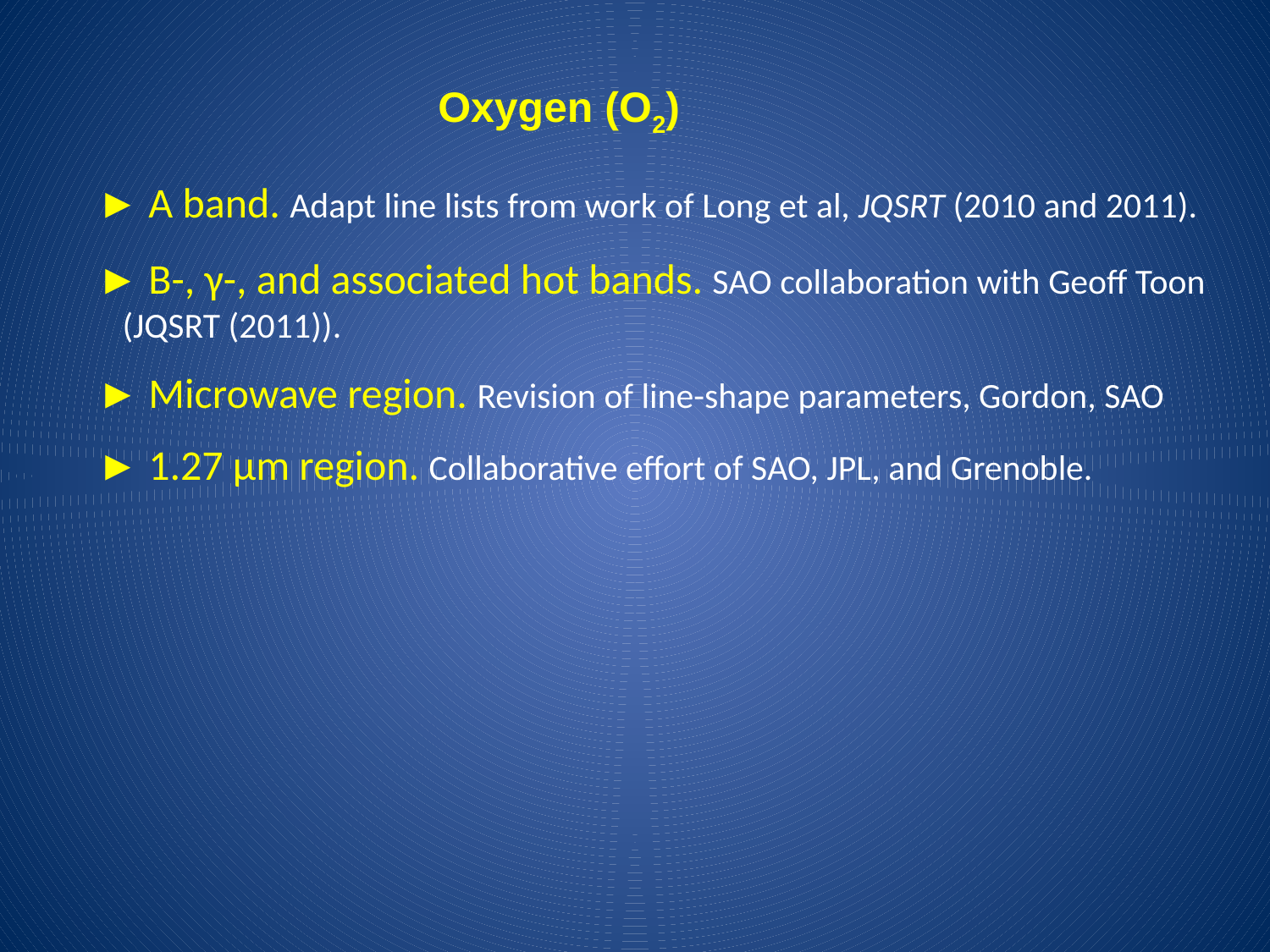

Oxygen (O2)
► A band. Adapt line lists from work of Long et al, JQSRT (2010 and 2011).
► B-, γ-, and associated hot bands. SAO collaboration with Geoff Toon (JQSRT (2011)).
► Microwave region. Revision of line-shape parameters, Gordon, SAO
► 1.27 µm region. Collaborative effort of SAO, JPL, and Grenoble.